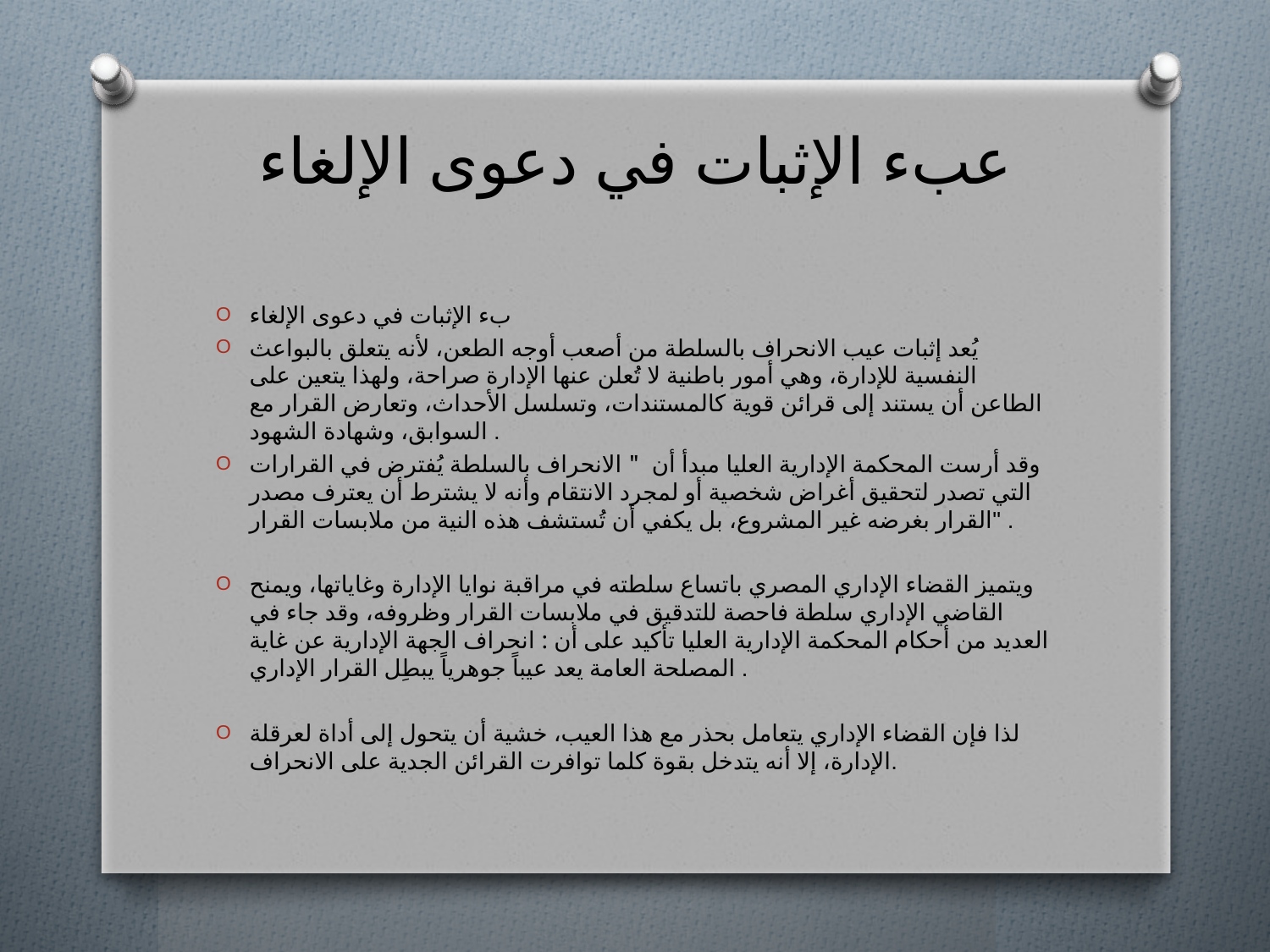

# عبء الإثبات في دعوى الإلغاء
بء الإثبات في دعوى الإلغاء
يُعد إثبات عيب الانحراف بالسلطة من أصعب أوجه الطعن، لأنه يتعلق بالبواعث النفسية للإدارة، وهي أمور باطنية لا تُعلن عنها الإدارة صراحة، ولهذا يتعين على الطاعن أن يستند إلى قرائن قوية كالمستندات، وتسلسل الأحداث، وتعارض القرار مع السوابق، وشهادة الشهود .
وقد أرست المحكمة الإدارية العليا مبدأ أن  " الانحراف بالسلطة يُفترض في القرارات التي تصدر لتحقيق أغراض شخصية أو لمجرد الانتقام وأنه لا يشترط أن يعترف مصدر القرار بغرضه غير المشروع، بل يكفي أن تُستشف هذه النية من ملابسات القرار" .

ويتميز القضاء الإداري المصري باتساع سلطته في مراقبة نوايا الإدارة وغاياتها، ويمنح القاضي الإداري سلطة فاحصة للتدقيق في ملابسات القرار وظروفه، وقد جاء في العديد من أحكام المحكمة الإدارية العليا تأكيد على أن : انحراف الجهة الإدارية عن غاية المصلحة العامة يعد عيباً جوهرياً يبطِل القرار الإداري .

لذا فإن القضاء الإداري يتعامل بحذر مع هذا العيب، خشية أن يتحول إلى أداة لعرقلة الإدارة، إلا أنه يتدخل بقوة كلما توافرت القرائن الجدية على الانحراف.